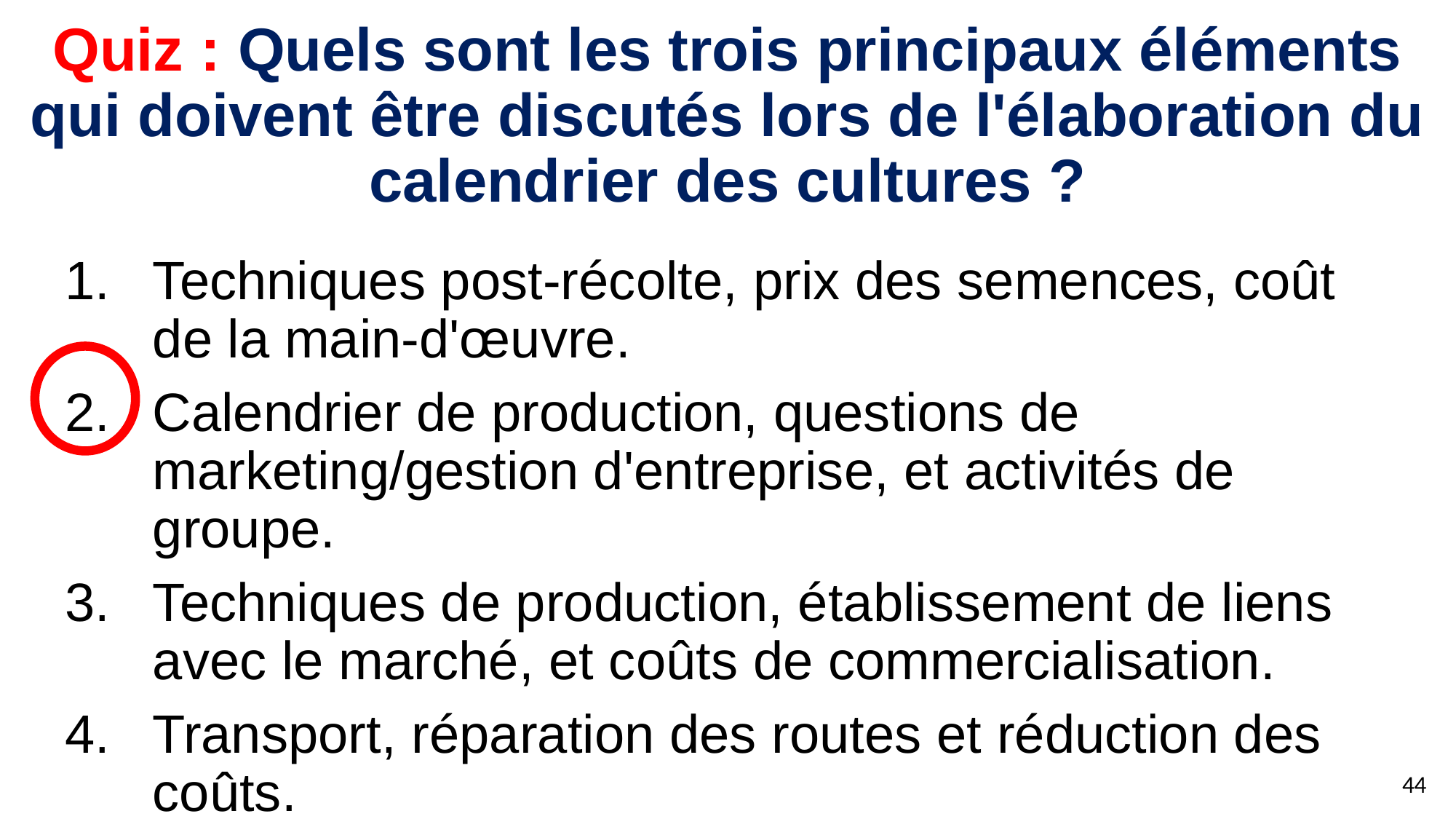

# Quiz : Quels sont les trois principaux éléments qui doivent être discutés lors de l'élaboration du calendrier des cultures ?
Techniques post-récolte, prix des semences, coût de la main-d'œuvre.
Calendrier de production, questions de marketing/gestion d'entreprise, et activités de groupe.
Techniques de production, établissement de liens avec le marché, et coûts de commercialisation.
Transport, réparation des routes et réduction des coûts.

44